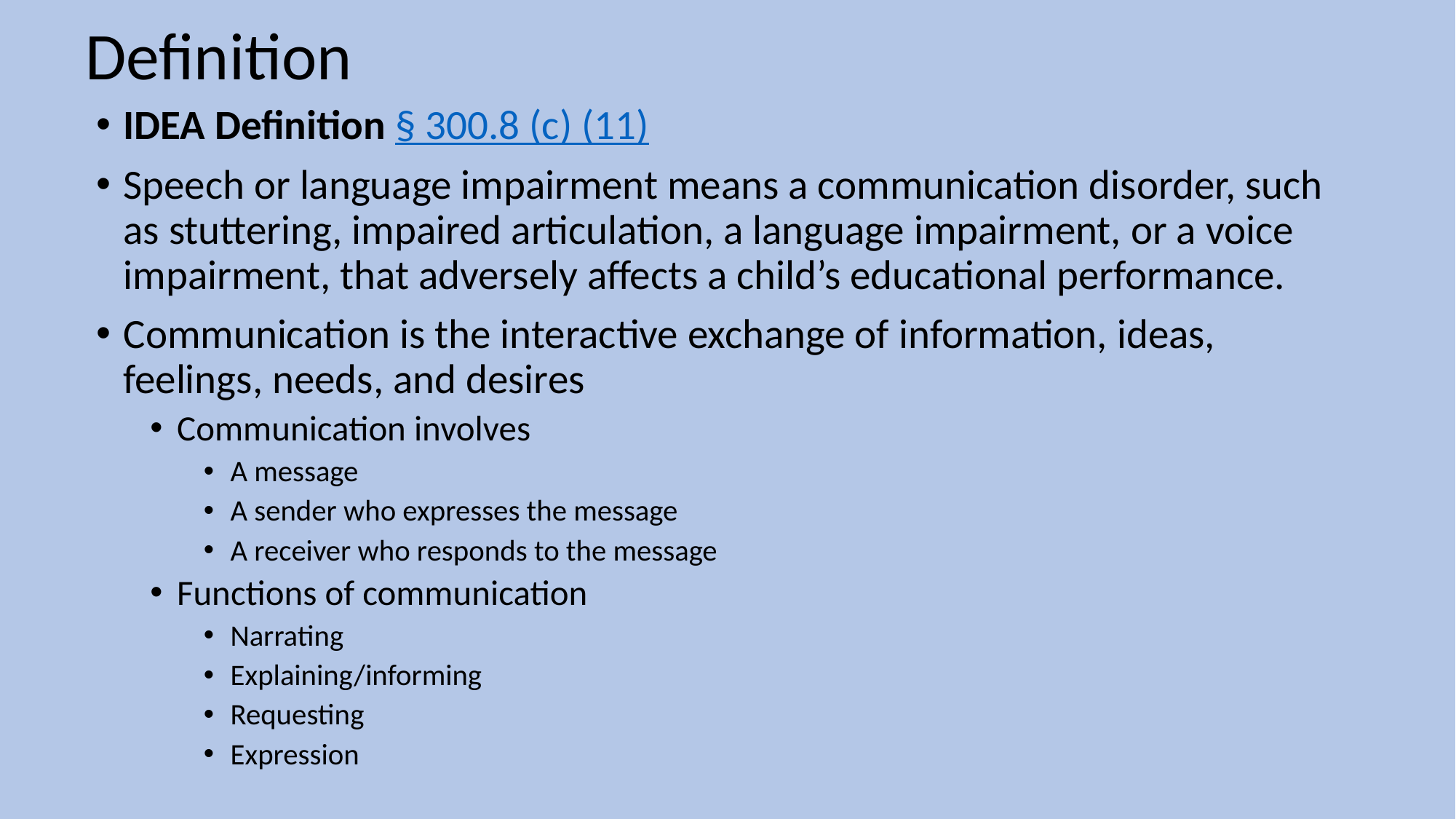

# Definition
IDEA Definition § 300.8 (c) (11)
Speech or language impairment means a communication disorder, such as stuttering, impaired articulation, a language impairment, or a voice impairment, that adversely affects a child’s educational performance.
Communication is the interactive exchange of information, ideas, feelings, needs, and desires
Communication involves
A message
A sender who expresses the message
A receiver who responds to the message
Functions of communication
Narrating
Explaining/informing
Requesting
Expression